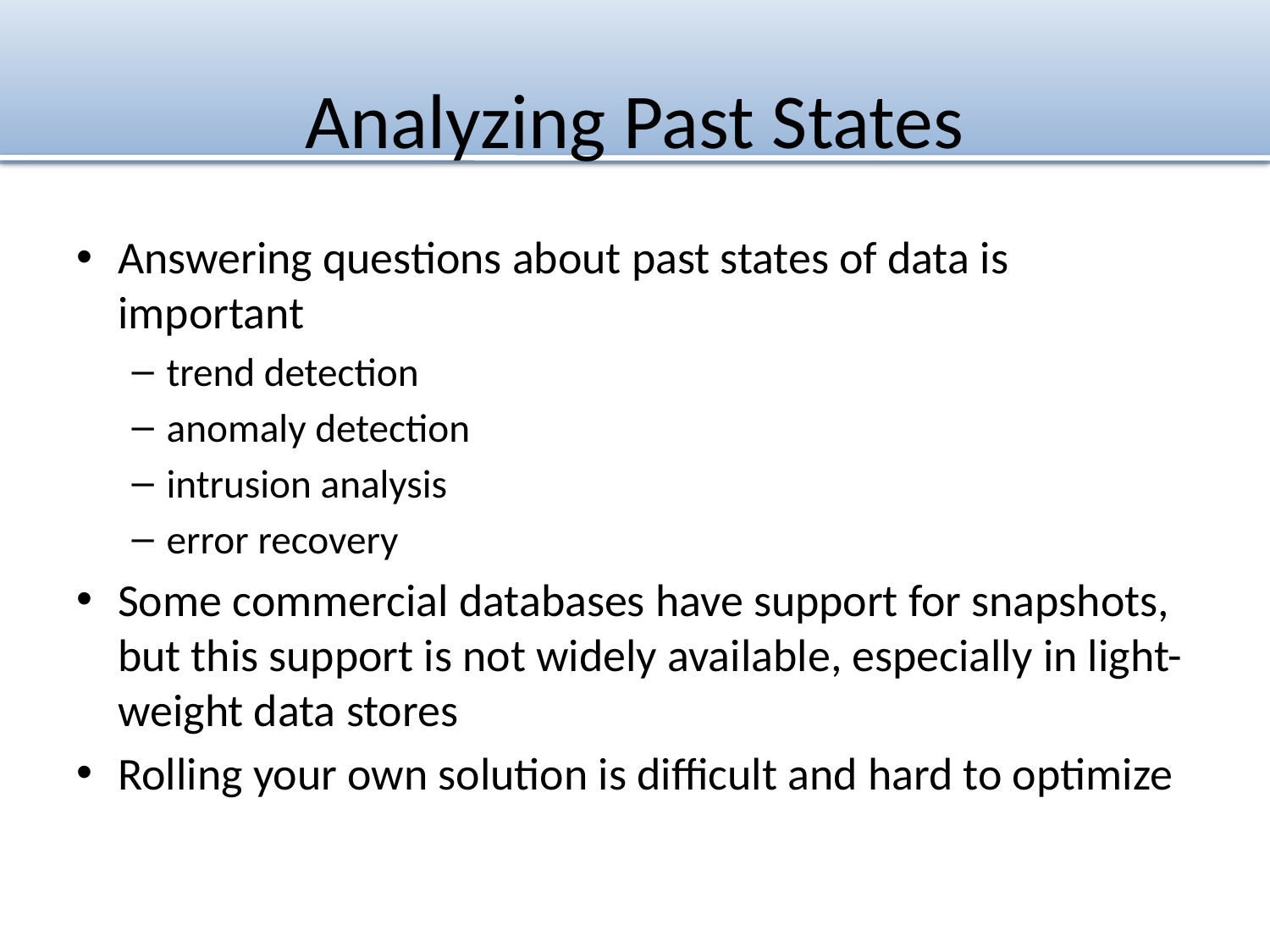

# Analyzing Past States
Answering questions about past states of data is important
trend detection
anomaly detection
intrusion analysis
error recovery
Some commercial databases have support for snapshots, but this support is not widely available, especially in light-weight data stores
Rolling your own solution is difficult and hard to optimize